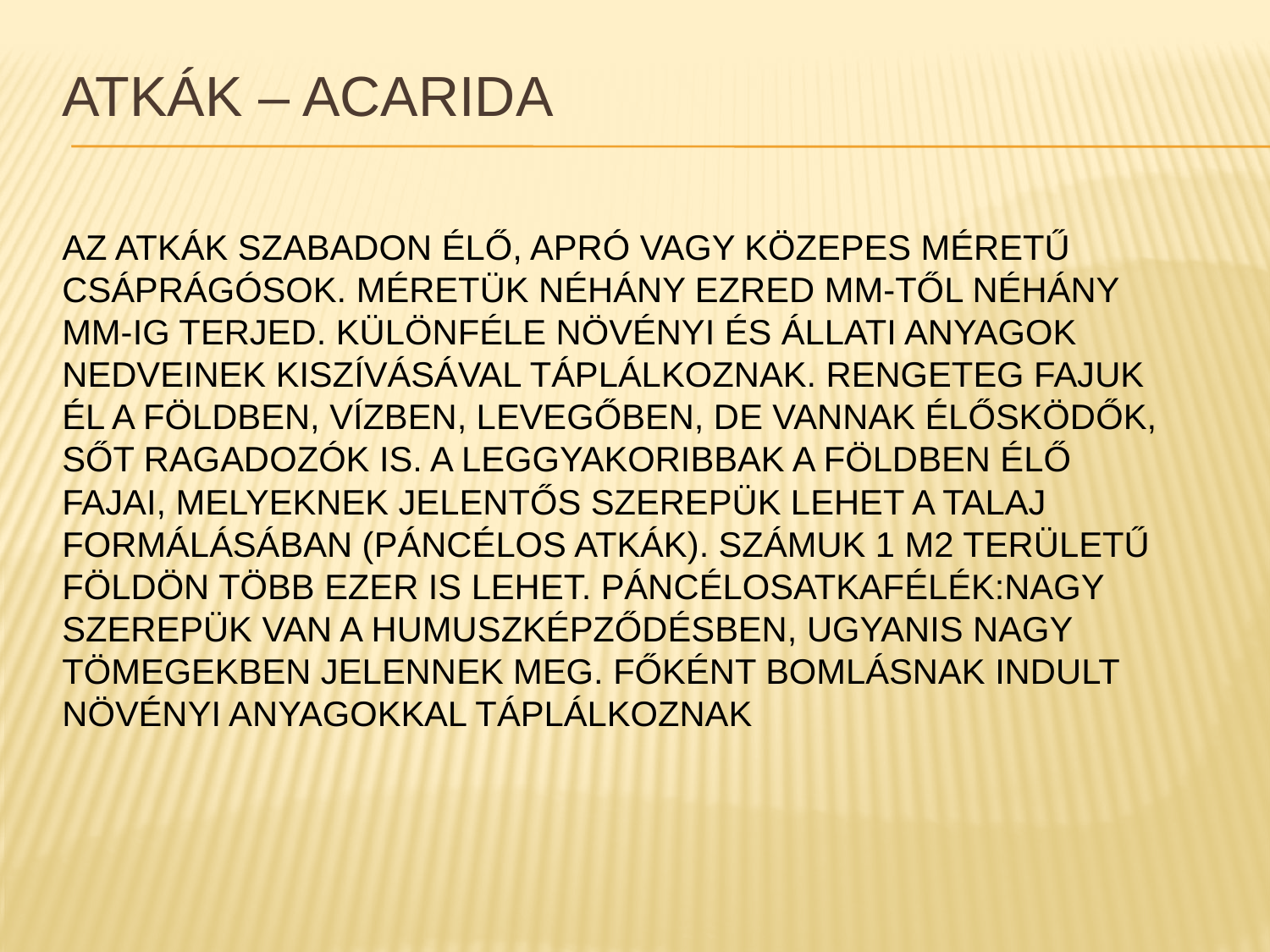

# Atkák – Acarida Az atkák szabadon élő, apró vagy közepes méretű csáprágósok. Méretük néhány ezred mm-től néhány mm-ig terjed. Különféle növényi és állati anyagok nedveinek kiszívásával táplálkoznak. Rengeteg fajuk él a földben, vízben, levegőben, de vannak élősködők, sőt ragadozók is. A leggyakoribbak a földben élő fajai, melyeknek jelentős szerepük lehet a talaj formálásában (páncélos atkák). Számuk 1 m2 területű földön több ezer is lehet. Páncélosatkafélék:Nagy szerepük van a humuszképződésben, ugyanis nagy tömegekben jelennek meg. Főként bomlásnak indult növényi anyagokkal táplálkoznak